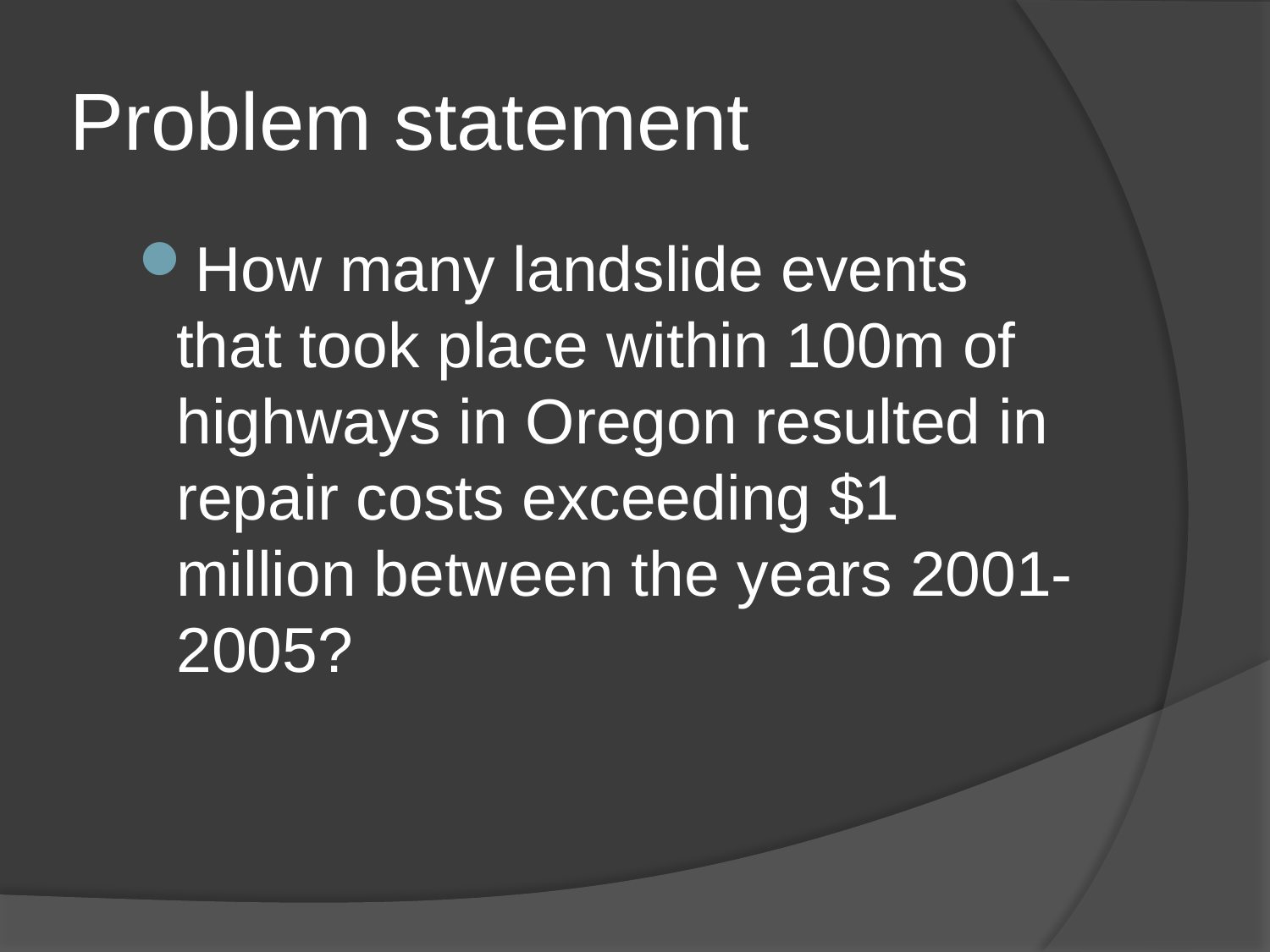

# Problem statement
How many landslide events that took place within 100m of highways in Oregon resulted in repair costs exceeding $1 million between the years 2001-2005?